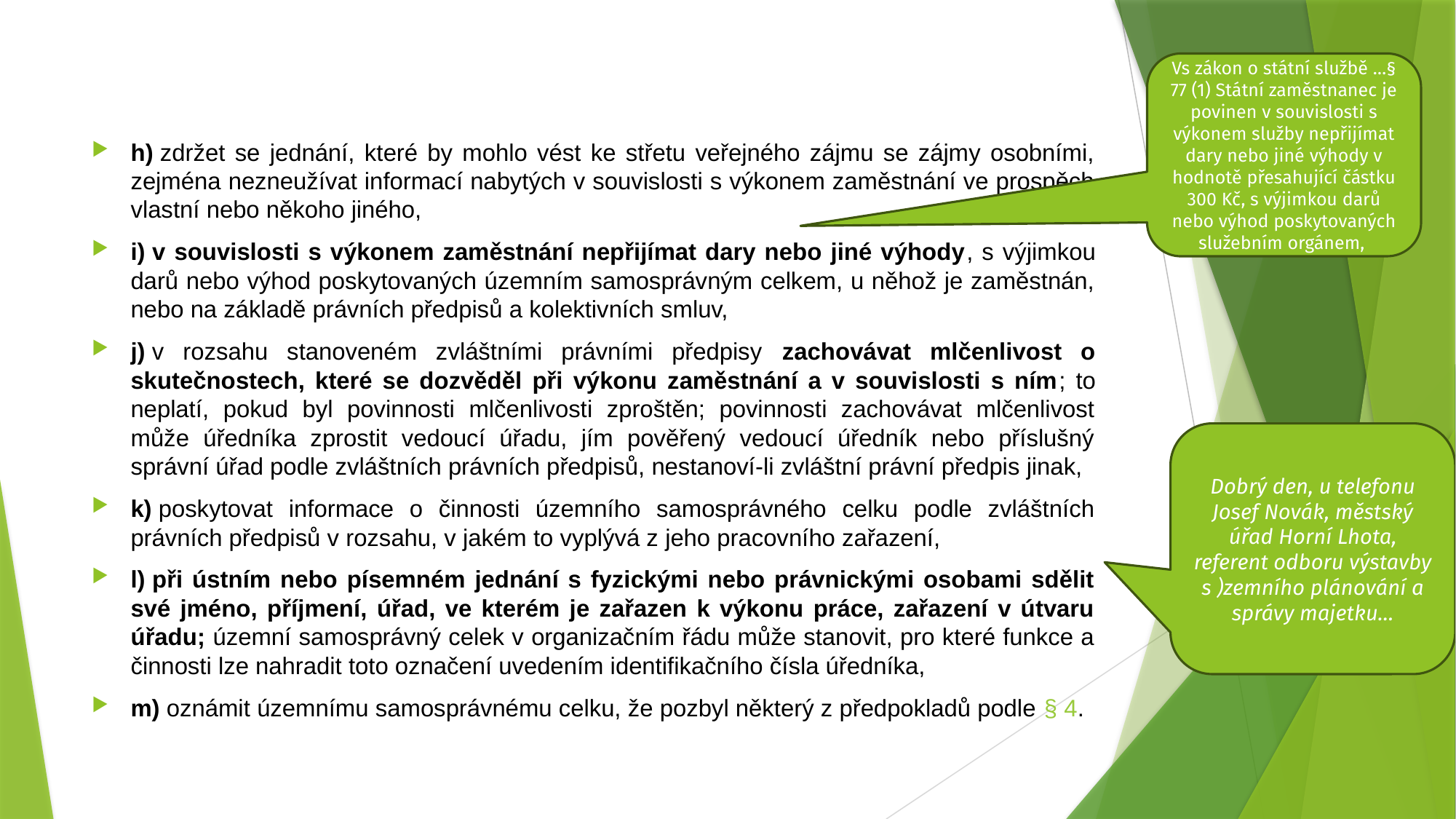

Vs zákon o státní službě …§ 77 (1) Státní zaměstnanec je povinen v souvislosti s výkonem služby nepřijímat dary nebo jiné výhody v hodnotě přesahující částku 300 Kč, s výjimkou darů nebo výhod poskytovaných služebním orgánem,
#
h) zdržet se jednání, které by mohlo vést ke střetu veřejného zájmu se zájmy osobními, zejména nezneužívat informací nabytých v souvislosti s výkonem zaměstnání ve prospěch vlastní nebo někoho jiného,
i) v souvislosti s výkonem zaměstnání nepřijímat dary nebo jiné výhody, s výjimkou darů nebo výhod poskytovaných územním samosprávným celkem, u něhož je zaměstnán, nebo na základě právních předpisů a kolektivních smluv,
j) v rozsahu stanoveném zvláštními právními předpisy zachovávat mlčenlivost o skutečnostech, které se dozvěděl při výkonu zaměstnání a v souvislosti s ním; to neplatí, pokud byl povinnosti mlčenlivosti zproštěn; povinnosti zachovávat mlčenlivost může úředníka zprostit vedoucí úřadu, jím pověřený vedoucí úředník nebo příslušný správní úřad podle zvláštních právních předpisů, nestanoví-li zvláštní právní předpis jinak,
k) poskytovat informace o činnosti územního samosprávného celku podle zvláštních právních předpisů v rozsahu, v jakém to vyplývá z jeho pracovního zařazení,
l) při ústním nebo písemném jednání s fyzickými nebo právnickými osobami sdělit své jméno, příjmení, úřad, ve kterém je zařazen k výkonu práce, zařazení v útvaru úřadu; územní samosprávný celek v organizačním řádu může stanovit, pro které funkce a činnosti lze nahradit toto označení uvedením identifikačního čísla úředníka,
m) oznámit územnímu samosprávnému celku, že pozbyl některý z předpokladů podle § 4.

Dobrý den, u telefonu Josef Novák, městský úřad Horní Lhota, referent odboru výstavby s )zemního plánování a správy majetku…